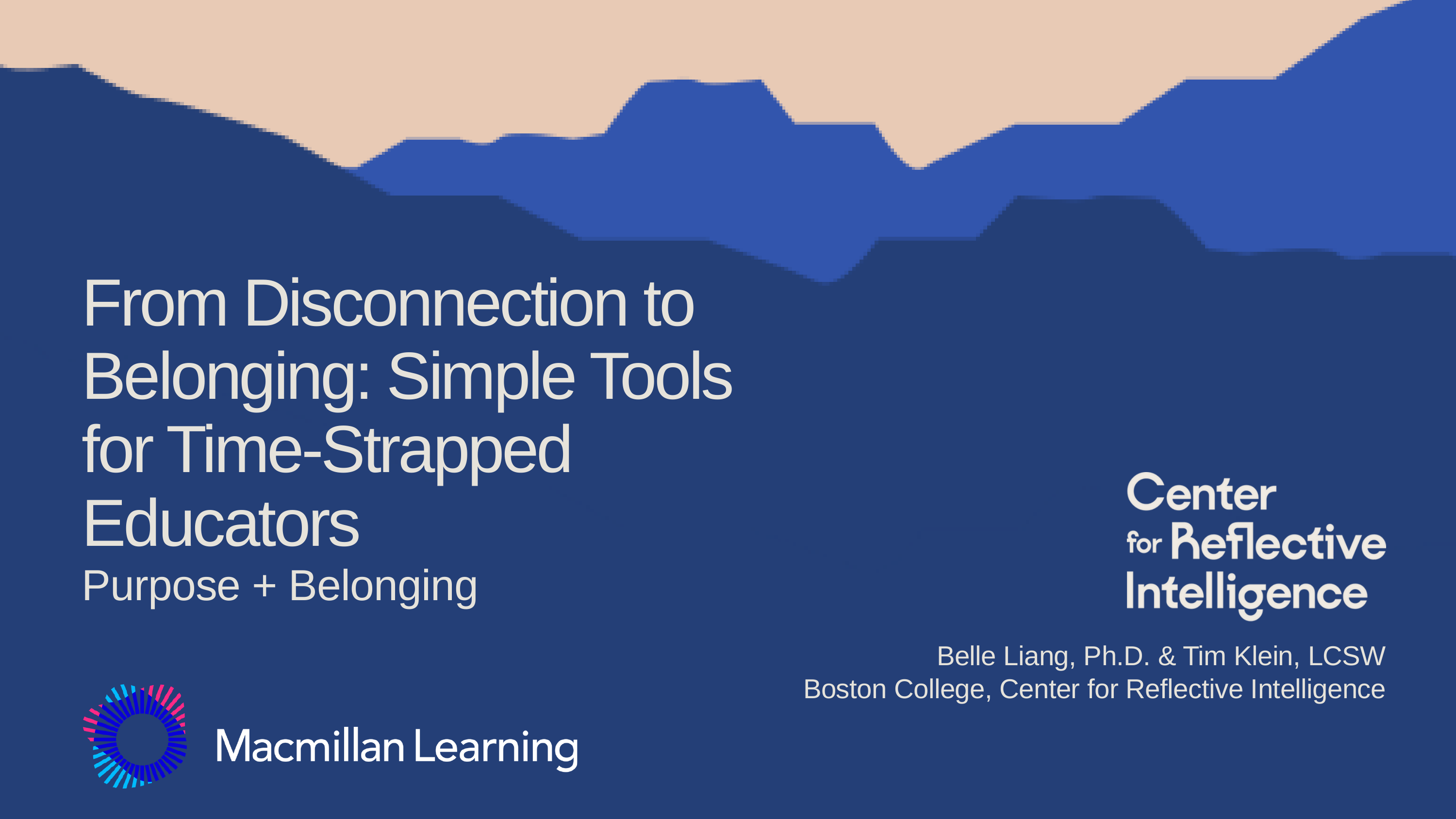

From Disconnection to Belonging: Simple Tools for Time-Strapped Educators

Purpose + Belonging

Belle Liang, Ph.D. & Tim Klein, LCSW
Boston College, Center for Reflective Intelligence